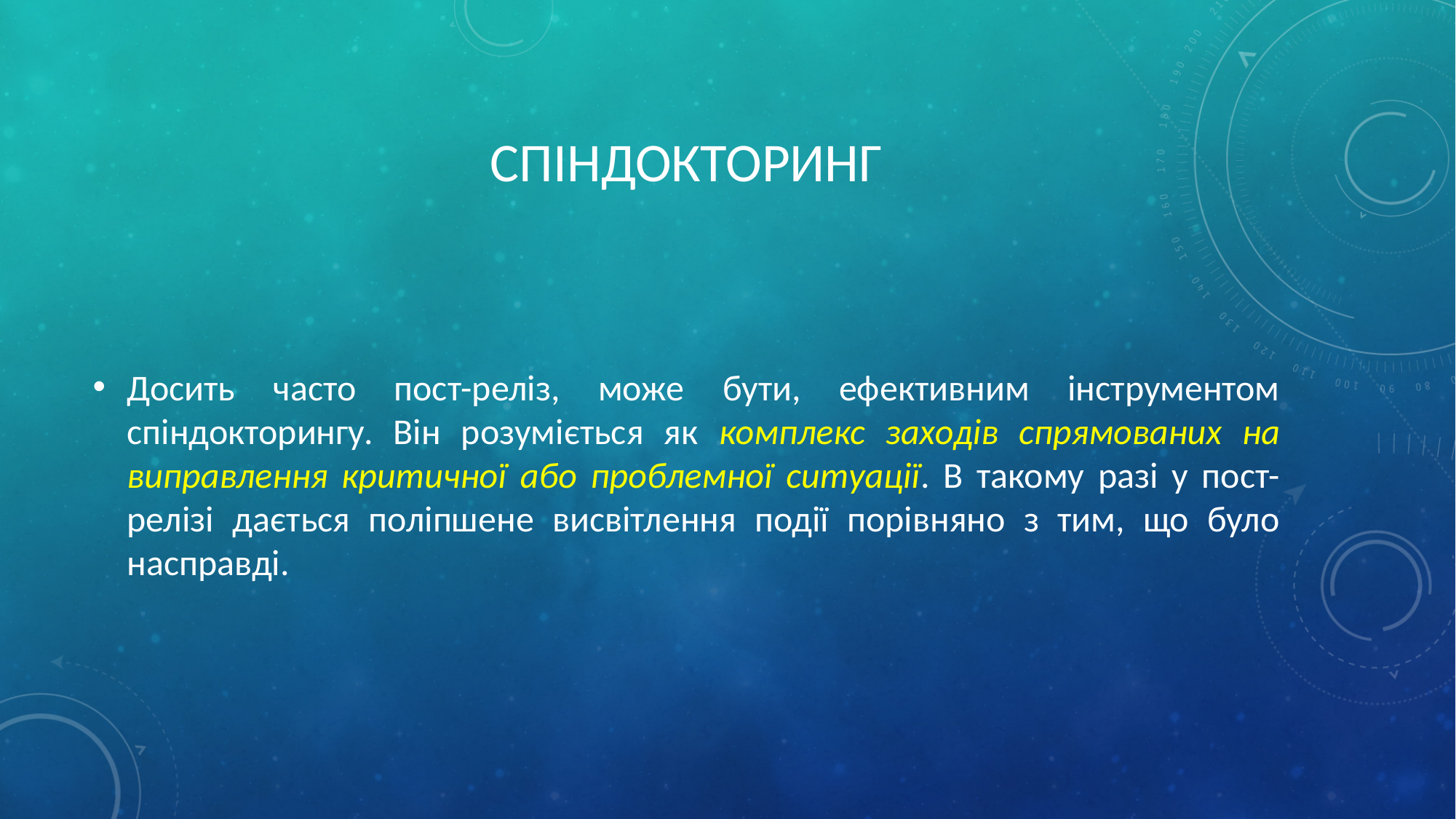

# спіндокторинг
Досить часто пост-реліз, може бути, ефективним інструментом спіндокторингу. Він розуміється як комплекс заходів спрямованих на виправлення критичної або проблемної ситуації. В такому разі у пост-релізі дається поліпшене висвітлення події порівняно з тим, що було насправді.